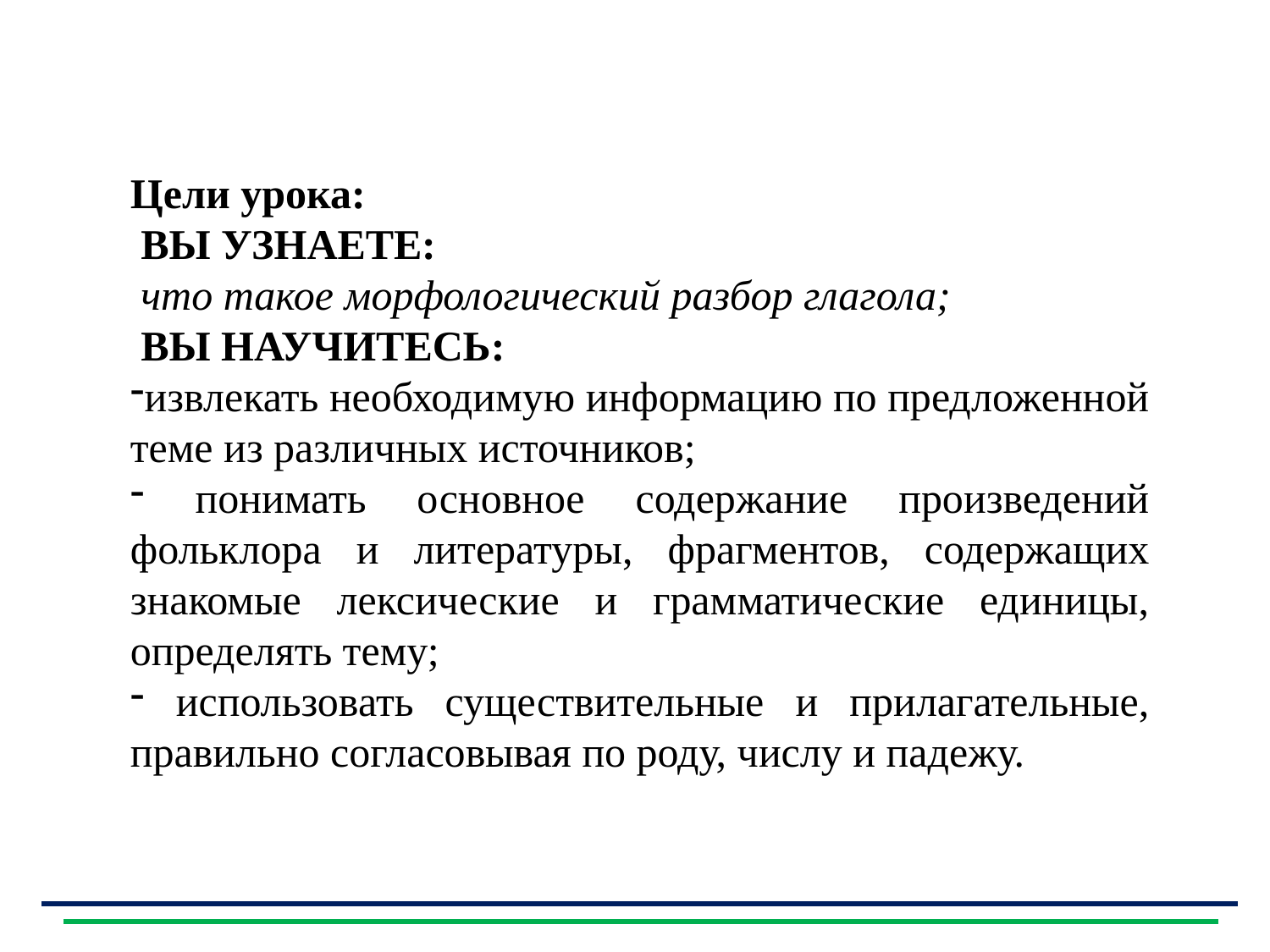

Цели урока:
 ВЫ УЗНАЕТЕ:
 что такое морфологический разбор глагола;
 ВЫ НАУЧИТЕСЬ:
извлекать необходимую информацию по предложенной теме из различных источников;
 понимать основное содержание произведений фольклора и литературы, фрагментов, содержащих знакомые лексические и грамматические единицы, определять тему;
 использовать существительные и прилагательные, правильно согласовывая по роду, числу и падежу.